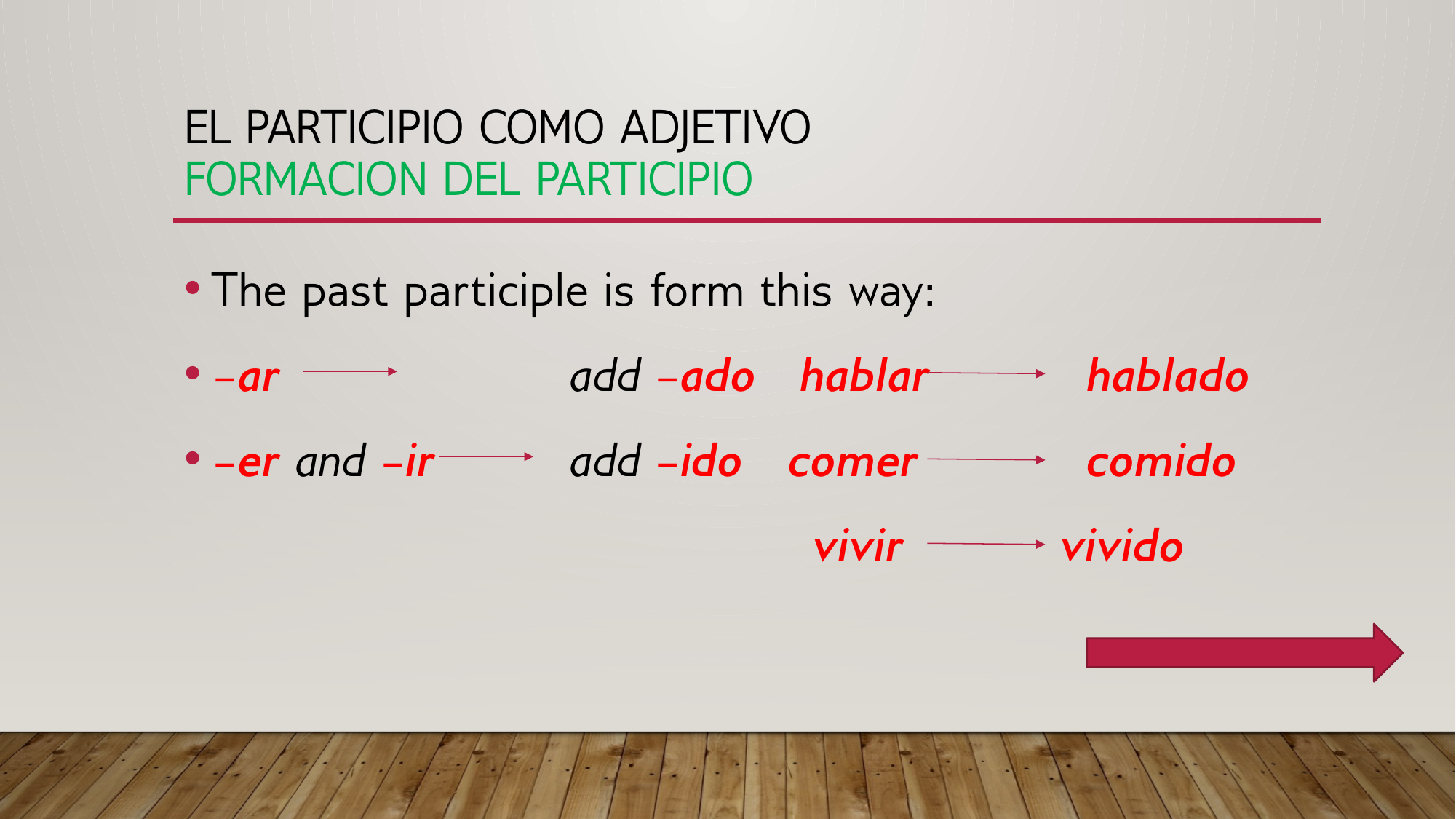

# El participio como adjetivo formacion del participio
The past participle is form this way:
–ar		 	  add –ado   hablar   		hablado
–er and –ir  	  add –ido 	  comer   		comido
                                           vivir		vivido